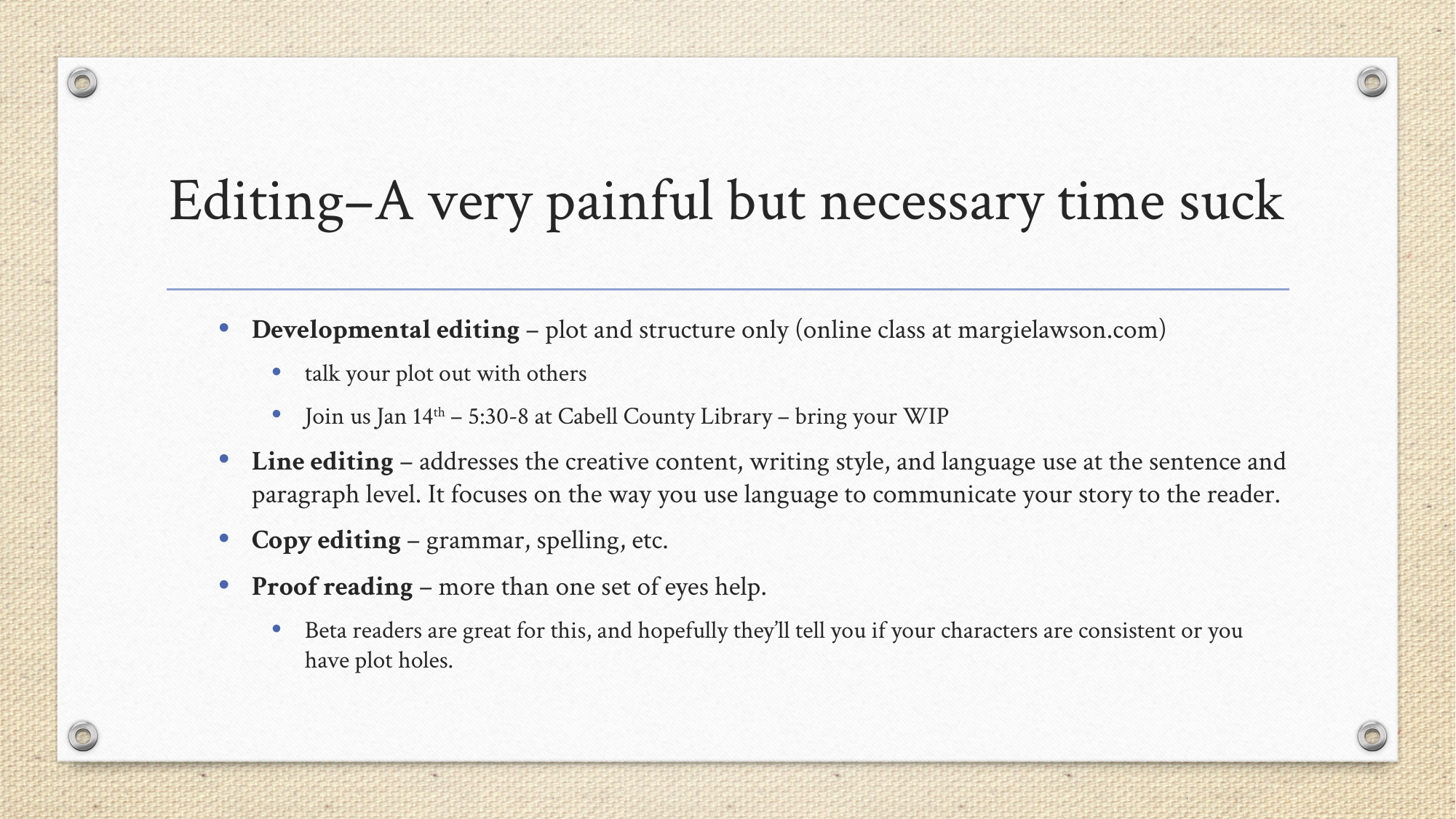

# Editing–A very painful but necessary time suck
Developmental editing – plot and structure only (online class at margielawson.com)
talk your plot out with others
Join us Jan 14th – 5:30-8 at Cabell County Library – bring your WIP
Line editing – addresses the creative content, writing style, and language use at the sentence and paragraph level. It focuses on the way you use language to communicate your story to the reader.
Copy editing – grammar, spelling, etc.
Proof reading – more than one set of eyes help.
Beta readers are great for this, and hopefully they’ll tell you if your characters are consistent or you have plot holes.